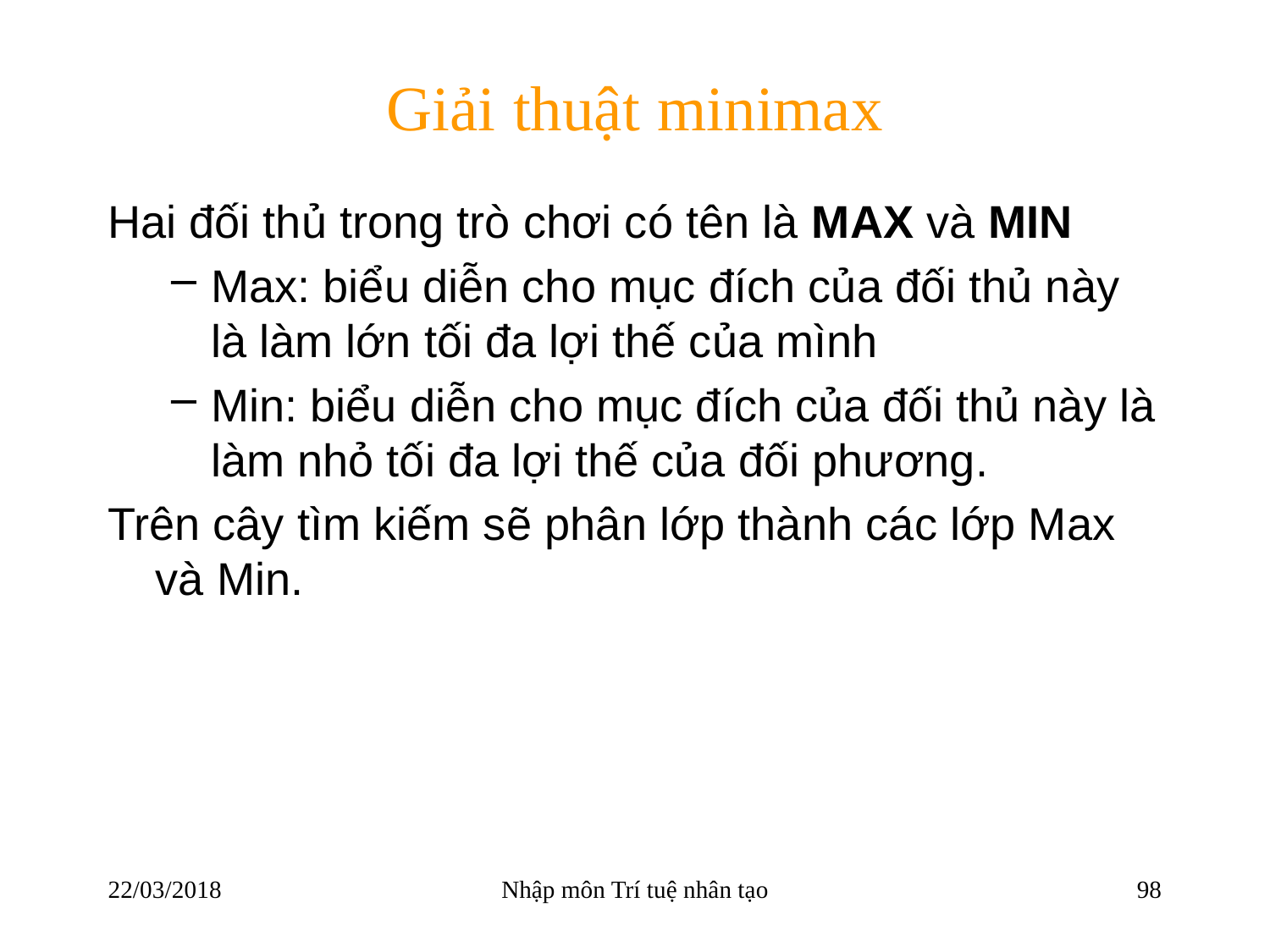

# Giải thuật minimax
Hai đối thủ trong trò chơi có tên là MAX và MIN
Max: biểu diễn cho mục đích của đối thủ này là làm lớn tối đa lợi thế của mình
Min: biểu diễn cho mục đích của đối thủ này là làm nhỏ tối đa lợi thế của đối phương.
Trên cây tìm kiếm sẽ phân lớp thành các lớp Max và Min.

22/03/2018
Nhập môn Trí tuệ nhân tạo
98